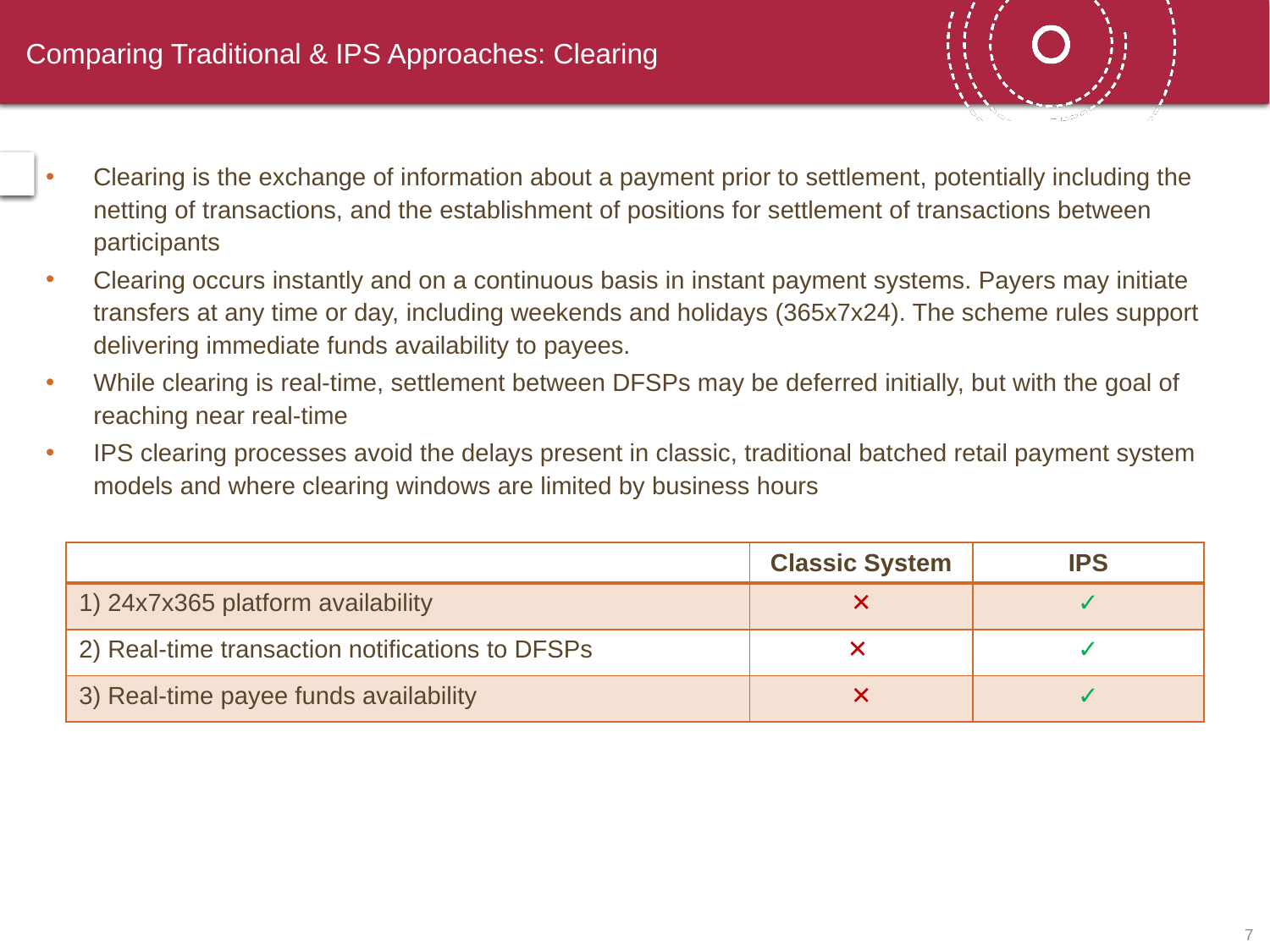

# Comparing Traditional & IPS Approaches: Clearing
Clearing is the exchange of information about a payment prior to settlement, potentially including the netting of transactions, and the establishment of positions for settlement of transactions between participants
Clearing occurs instantly and on a continuous basis in instant payment systems. Payers may initiate transfers at any time or day, including weekends and holidays (365x7x24). The scheme rules support delivering immediate funds availability to payees.
While clearing is real-time, settlement between DFSPs may be deferred initially, but with the goal of reaching near real-time
IPS clearing processes avoid the delays present in classic, traditional batched retail payment system models and where clearing windows are limited by business hours

|  | Classic System | IPS |
| --- | --- | --- |
| 1) 24x7x365 platform availability | ✕ | ✓ |
| 2) Real-time transaction notifications to DFSPs | ✕ | ✓ |
| 3) Real-time payee funds availability | ✕ | ✓ |
7